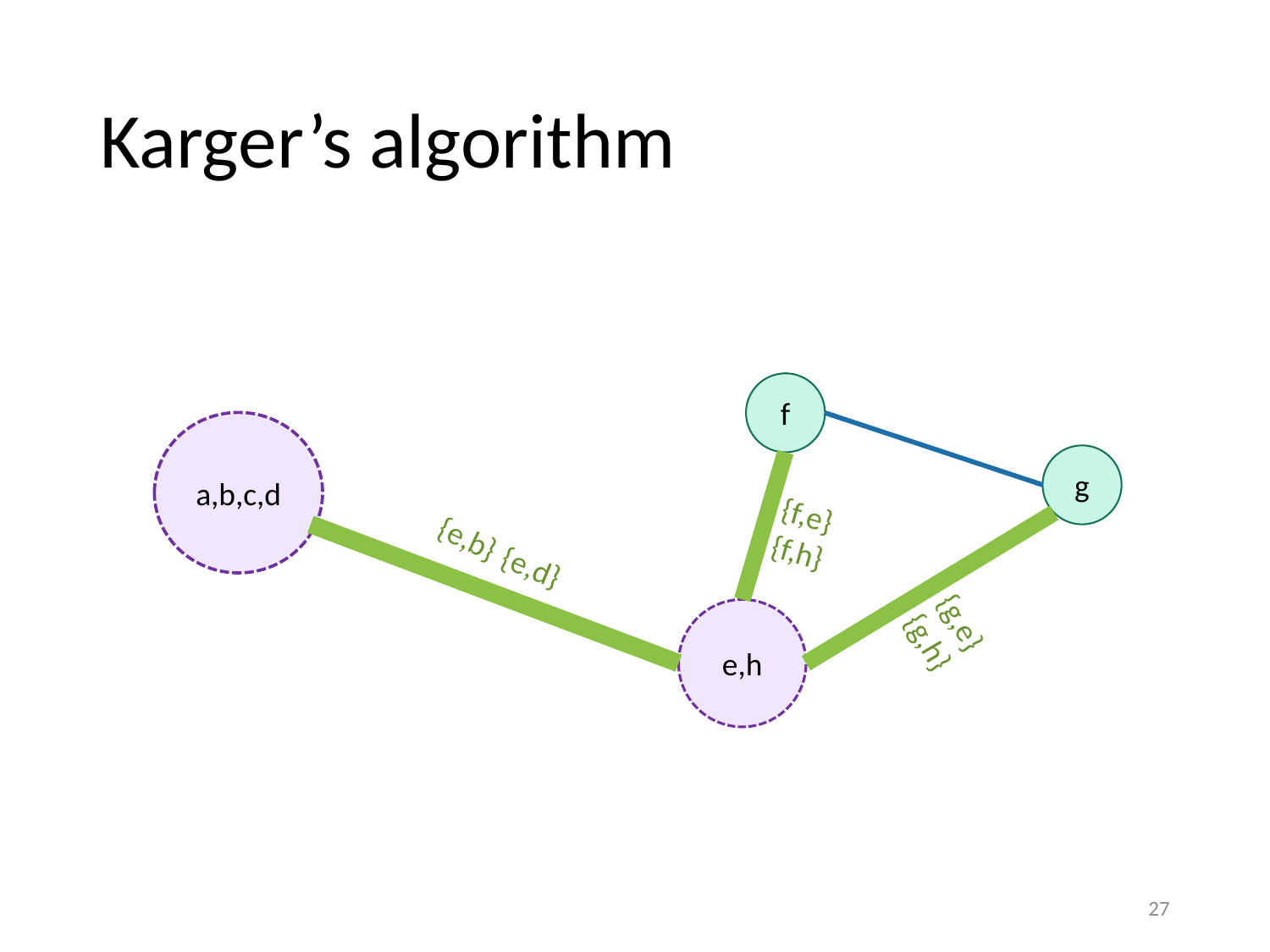

# Karger’s algorithm
f
a,b,c,d
g

{e,b}
{f,e}
{f,h}

{e,d}
{g,e}
{g,h}
e,h
27